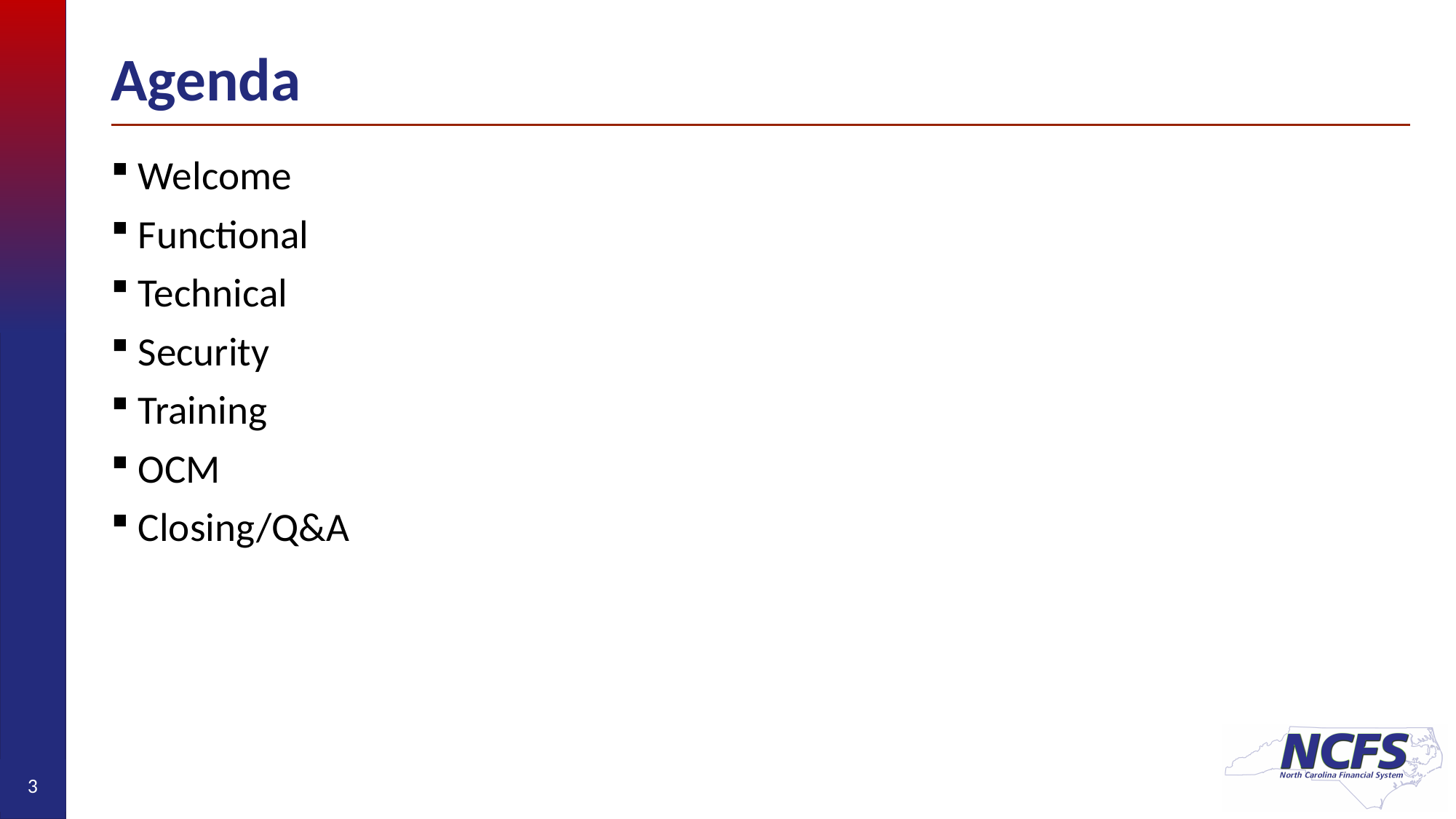

# Agenda
Welcome
Functional
Technical
Security
Training
OCM
Closing/Q&A

3